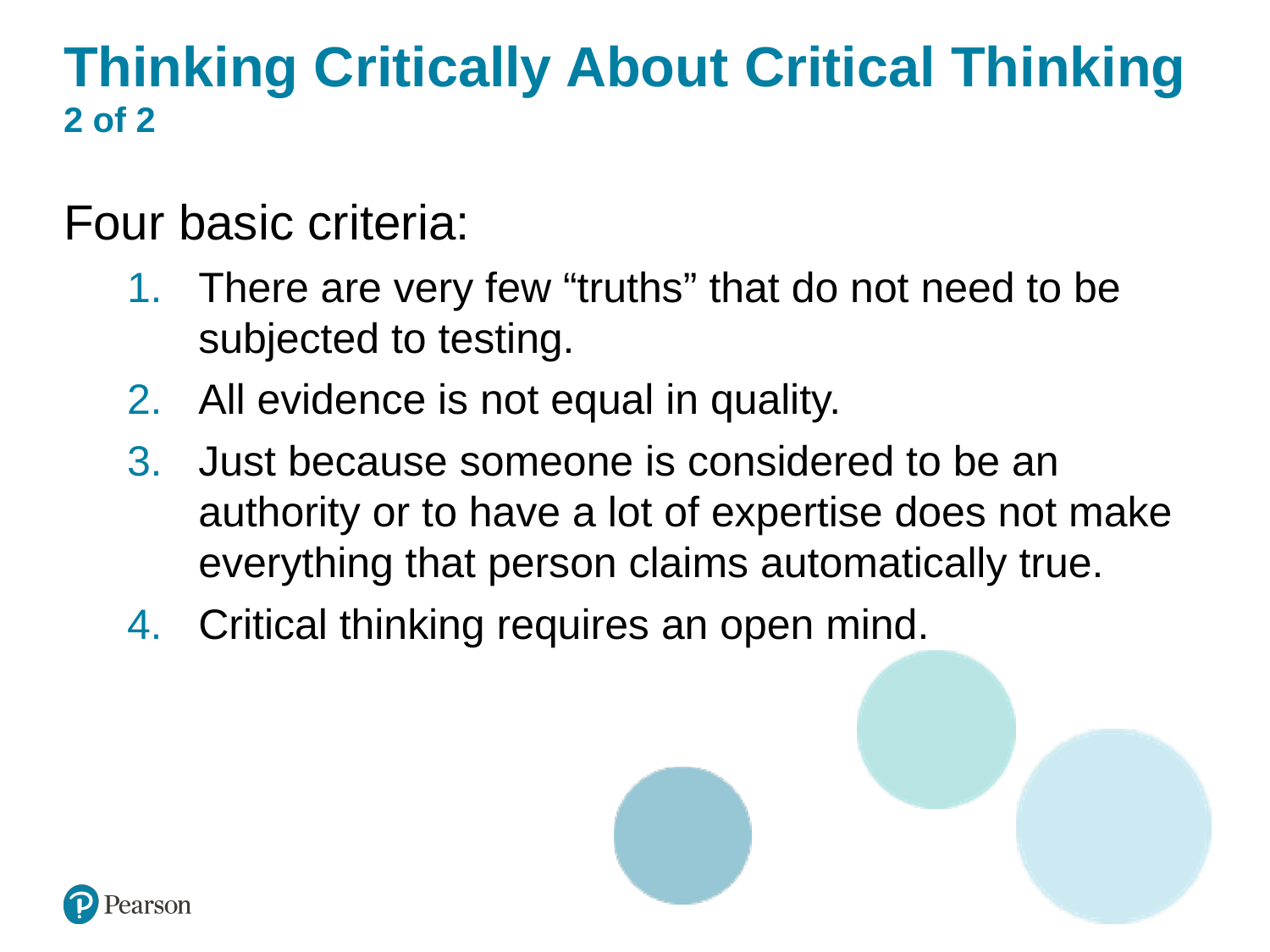

# Thinking Critically About Critical Thinking 2 of 2
Four basic criteria:
There are very few “truths” that do not need to be subjected to testing.
All evidence is not equal in quality.
Just because someone is considered to be an authority or to have a lot of expertise does not make everything that person claims automatically true.
Critical thinking requires an open mind.